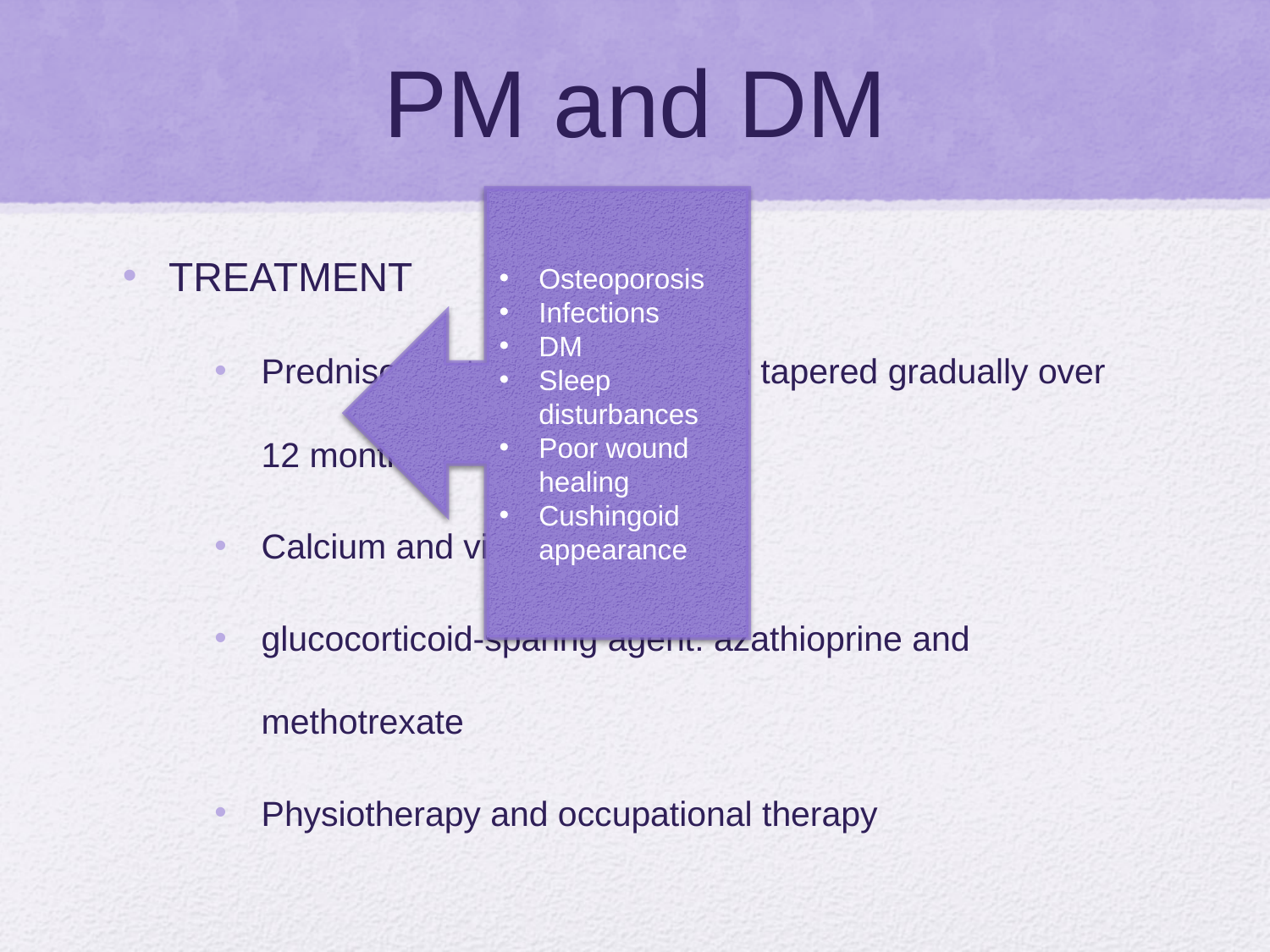

# PM and DM
Osteoporosis
Infections
DM
Sleep disturbances
Poor wound healing
Cushingoid appearance
TREATMENT
Prednisone at 1mg/kg/day to be tapered gradually over 12 months
Calcium and vitamin D
glucocorticoid-sparing agent: azathioprine and methotrexate
Physiotherapy and occupational therapy